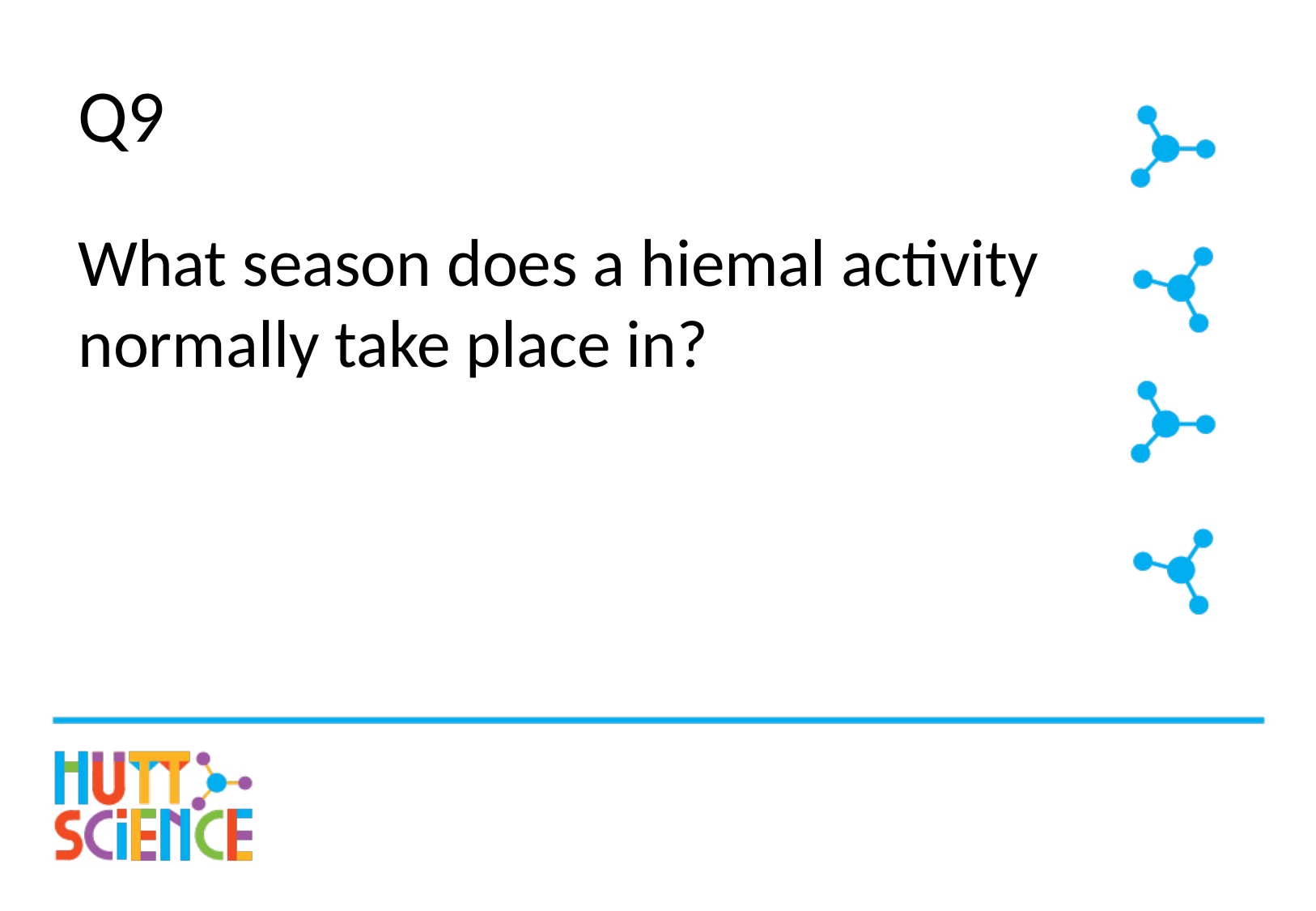

# Q9
What season does a hiemal activity normally take place in?